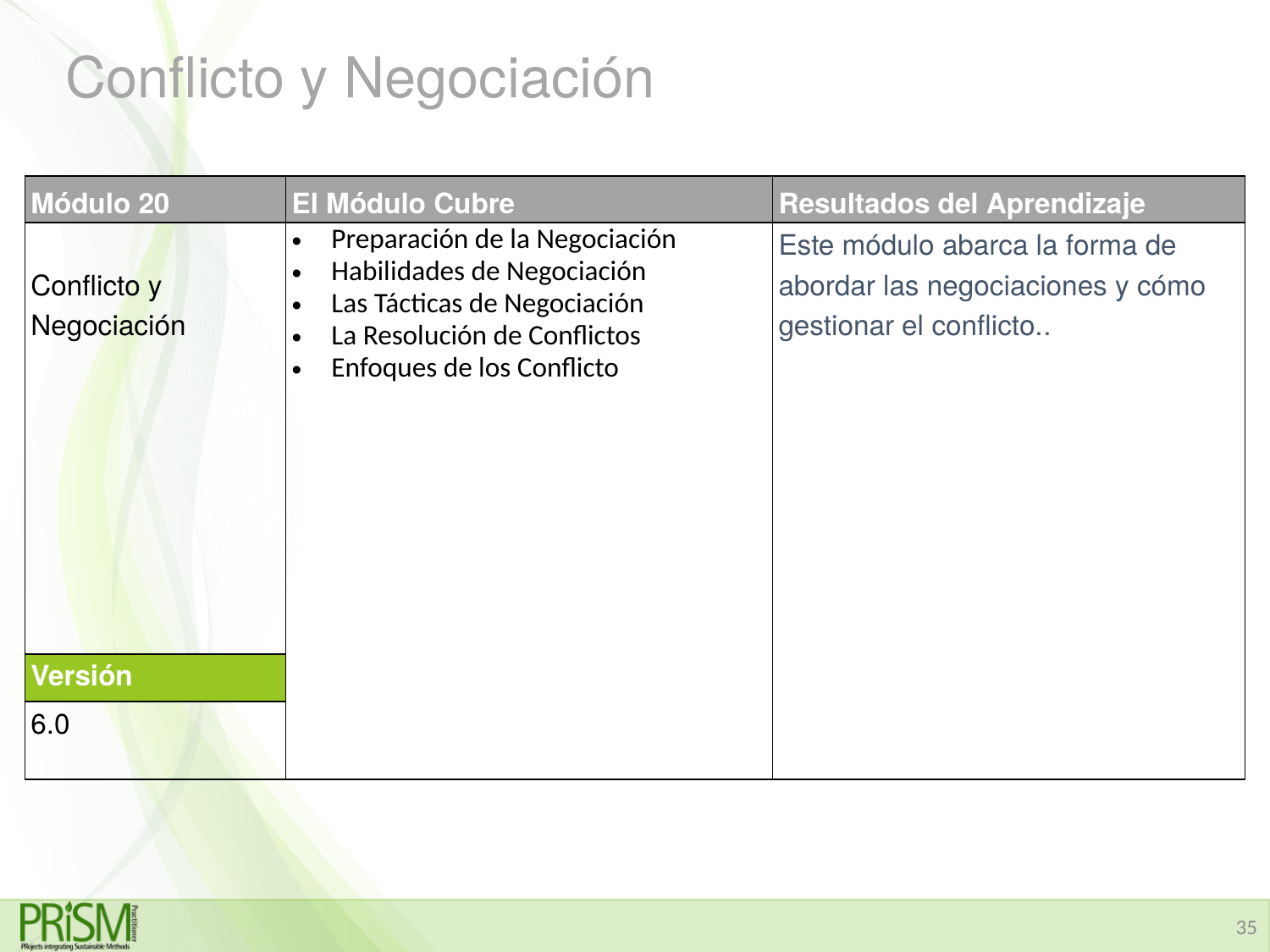

# Conflicto y Negociación
| Módulo 20 | El Módulo Cubre | Resultados del Aprendizaje |
| --- | --- | --- |
| Conflicto y Negociación | Preparación de la Negociación Habilidades de Negociación Las Tácticas de Negociación La Resolución de Conflictos Enfoques de los Conflicto | Este módulo abarca la forma de abordar las negociaciones y cómo gestionar el conflicto.. |
| Versión |  |  |
| 6.0 |  |  |
35